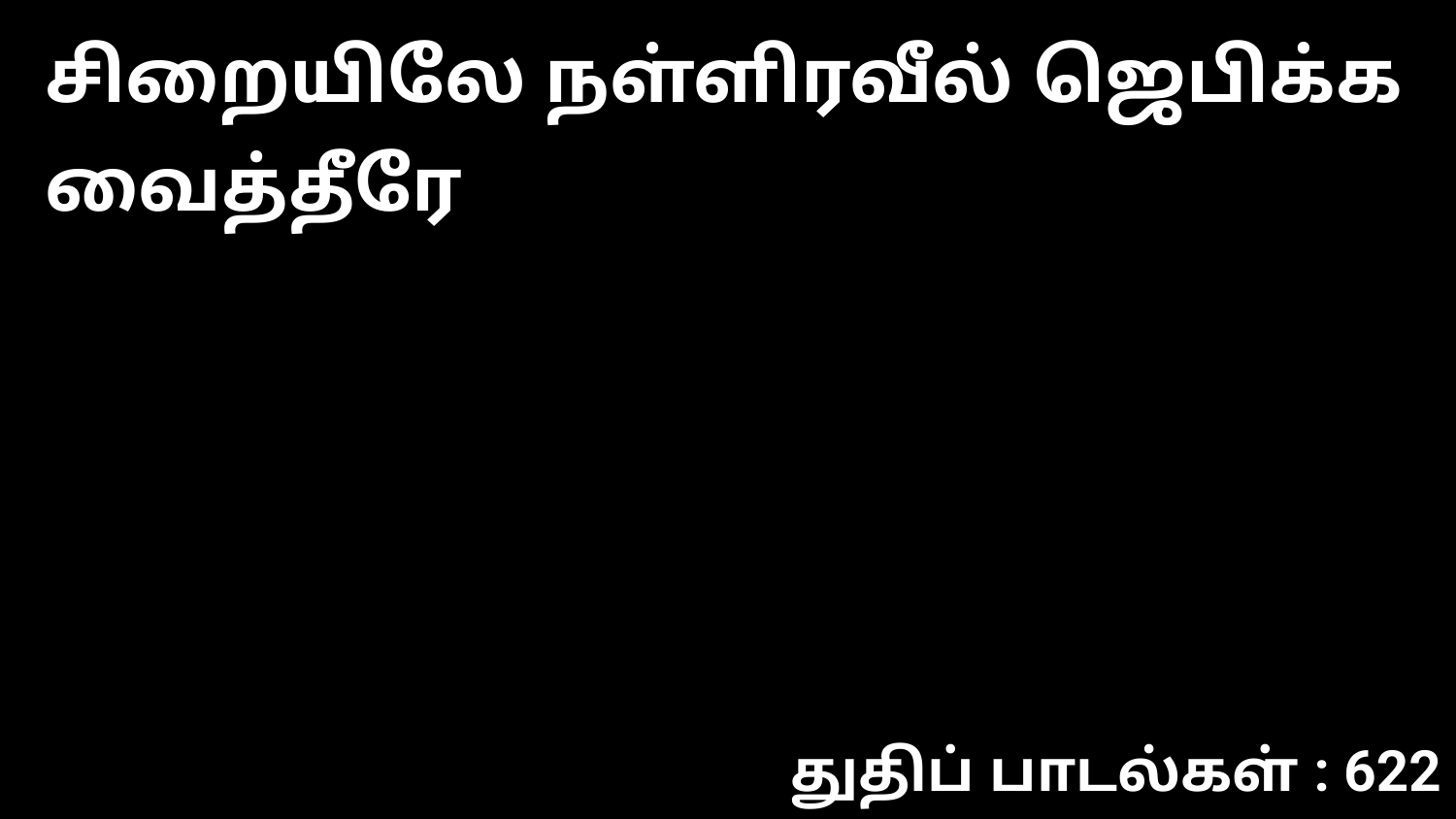

சிறையிலே நள்ளிரவீல் ஜெபிக்க வைத்தீரே
துதிப் பாடல்கள் : 622